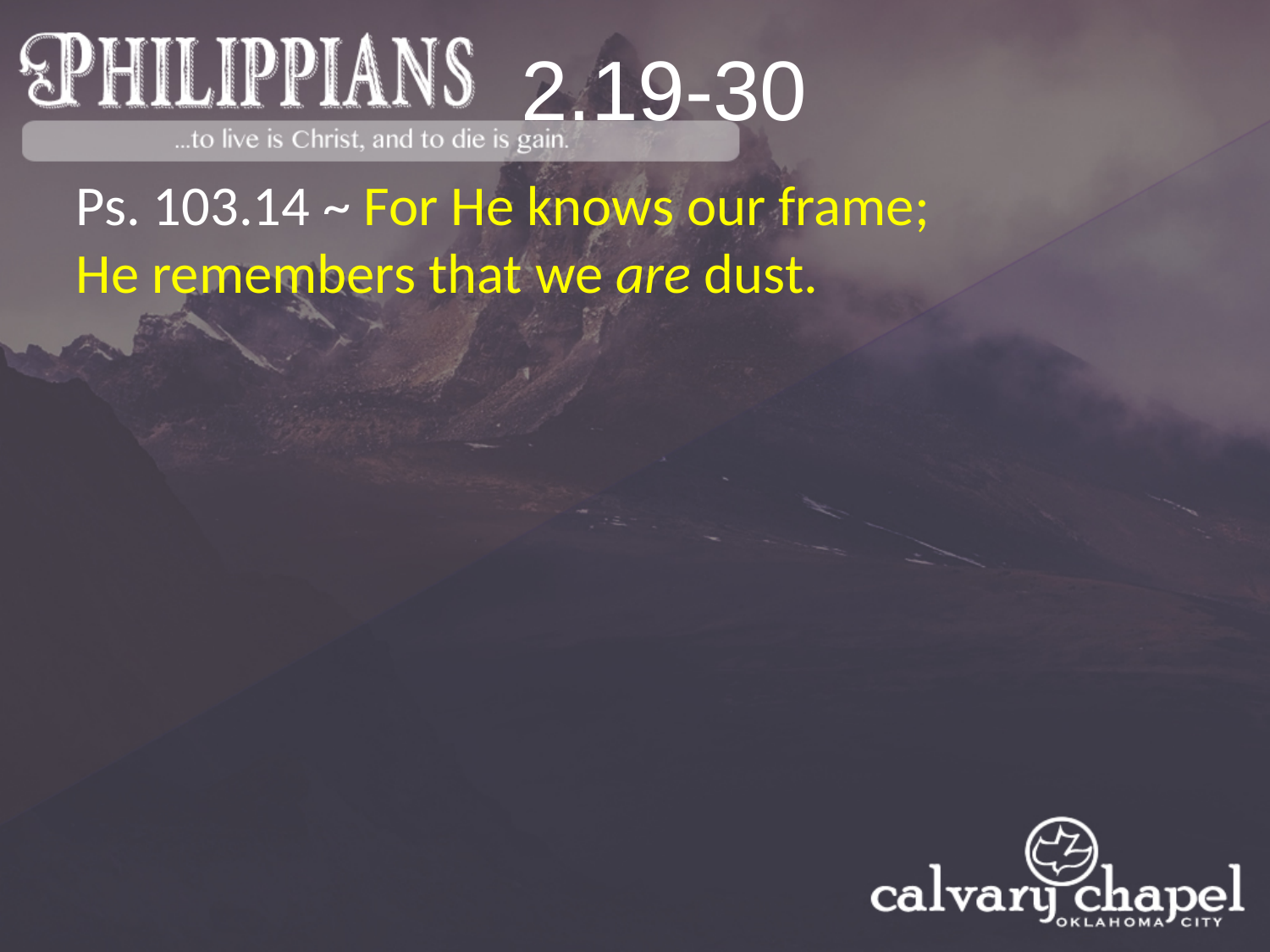

2.19-30
Ps. 103.14 ~ For He knows our frame;
He remembers that we are dust.